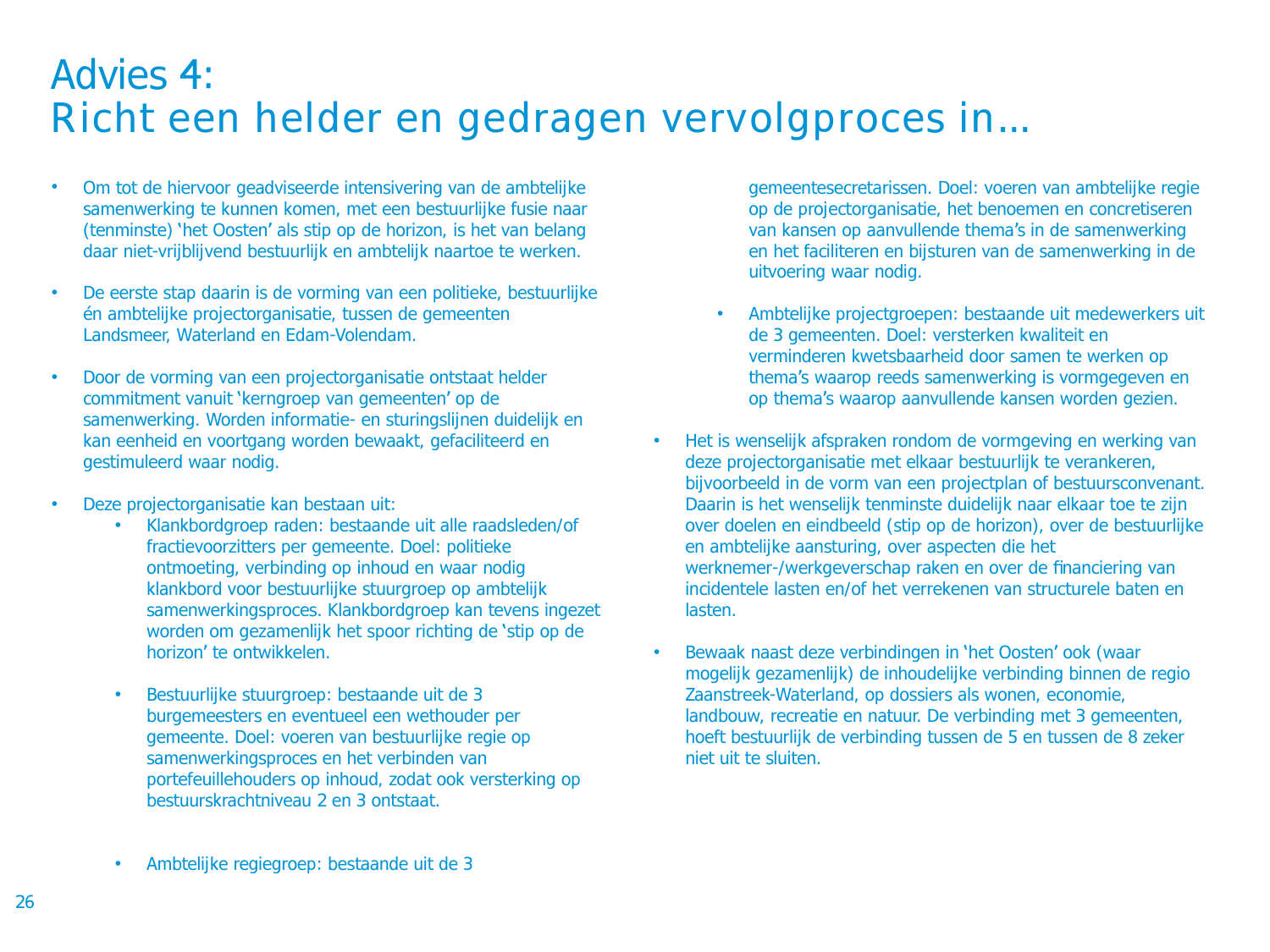

# Advies 4: Richt een helder en gedragen vervolgproces in…
Om tot de hiervoor geadviseerde intensivering van de ambtelijke samenwerking te kunnen komen, met een bestuurlijke fusie naar (tenminste) ‘het Oosten’ als stip op de horizon, is het van belang daar niet-vrijblijvend bestuurlijk en ambtelijk naartoe te werken.

De eerste stap daarin is de vorming van een politieke, bestuurlijke én ambtelijke projectorganisatie, tussen de gemeenten Landsmeer, Waterland en Edam-Volendam.

Door de vorming van een projectorganisatie ontstaat helder commitment vanuit ‘kerngroep van gemeenten’ op de samenwerking. Worden informatie- en sturingslijnen duidelijk en kan eenheid en voortgang worden bewaakt, gefaciliteerd en gestimuleerd waar nodig.

Deze projectorganisatie kan bestaan uit:
Klankbordgroep raden: bestaande uit alle raadsleden/of fractievoorzitters per gemeente. Doel: politieke ontmoeting, verbinding op inhoud en waar nodig klankbord voor bestuurlijke stuurgroep op ambtelijk samenwerkingsproces. Klankbordgroep kan tevens ingezet worden om gezamenlijk het spoor richting de ‘stip op de horizon’ te ontwikkelen.

Bestuurlijke stuurgroep: bestaande uit de 3 burgemeesters en eventueel een wethouder per gemeente. Doel: voeren van bestuurlijke regie op samenwerkingsproces en het verbinden van portefeuillehouders op inhoud, zodat ook versterking op bestuurskrachtniveau 2 en 3 ontstaat.

Ambtelijke regiegroep: bestaande uit de 3 gemeentesecretarissen. Doel: voeren van ambtelijke regie op de projectorganisatie, het benoemen en concretiseren van kansen op aanvullende thema’s in de samenwerking en het faciliteren en bijsturen van de samenwerking in de uitvoering waar nodig.

Ambtelijke projectgroepen: bestaande uit medewerkers uit de 3 gemeenten. Doel: versterken kwaliteit en verminderen kwetsbaarheid door samen te werken op thema’s waarop reeds samenwerking is vormgegeven en op thema’s waarop aanvullende kansen worden gezien.

Het is wenselijk afspraken rondom de vormgeving en werking van deze projectorganisatie met elkaar bestuurlijk te verankeren, bijvoorbeeld in de vorm van een projectplan of bestuursconvenant. Daarin is het wenselijk tenminste duidelijk naar elkaar toe te zijn over doelen en eindbeeld (stip op de horizon), over de bestuurlijke en ambtelijke aansturing, over aspecten die het werknemer-/werkgeverschap raken en over de financiering van incidentele lasten en/of het verrekenen van structurele baten en lasten.

Bewaak naast deze verbindingen in ‘het Oosten’ ook (waar mogelijk gezamenlijk) de inhoudelijke verbinding binnen de regio Zaanstreek-Waterland, op dossiers als wonen, economie, landbouw, recreatie en natuur. De verbinding met 3 gemeenten, hoeft bestuurlijk de verbinding tussen de 5 en tussen de 8 zeker niet uit te sluiten.

26